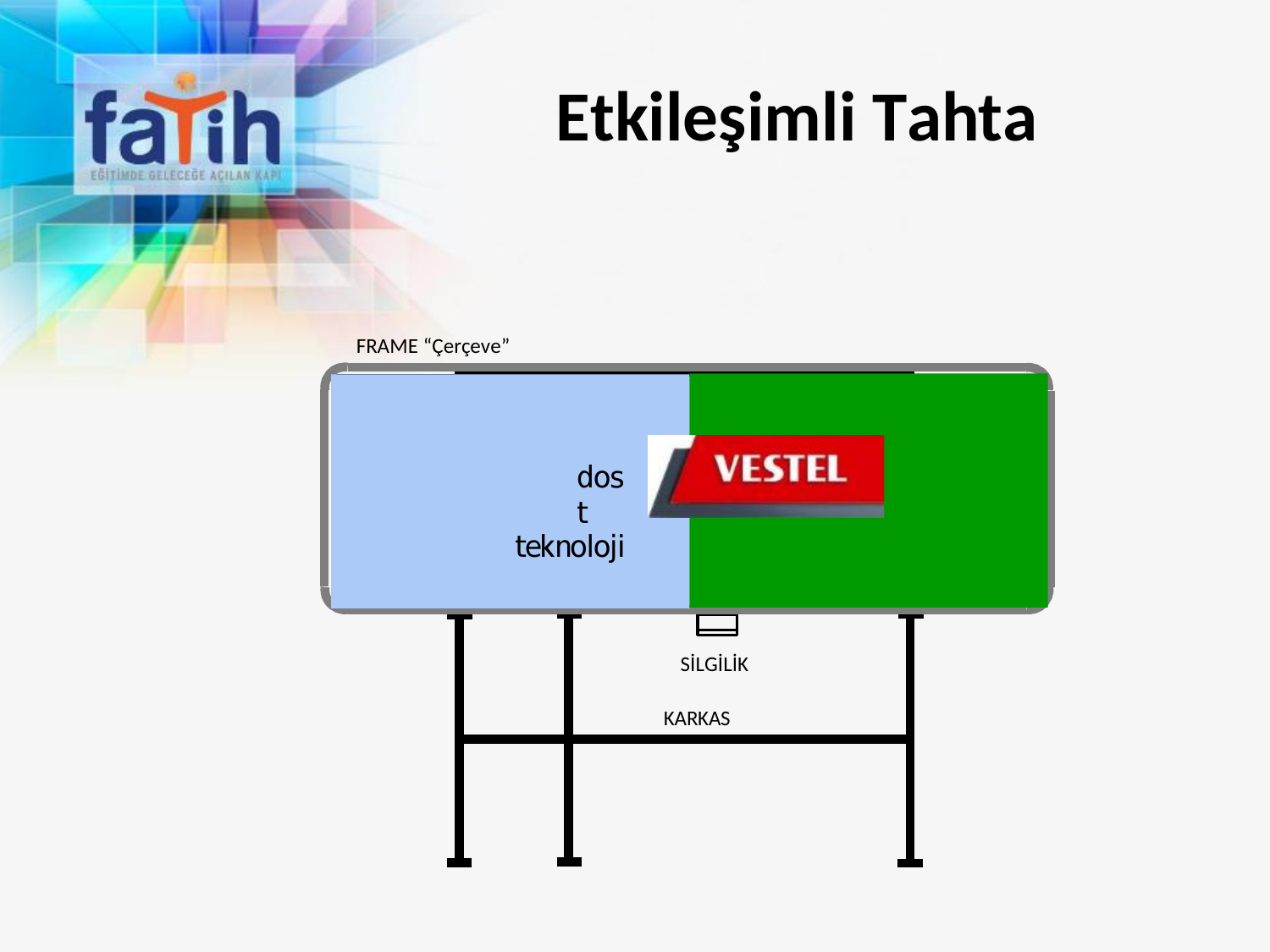

# Etkileşimli Tahta
FRAME “Çerçeve”

YEŞİL TAHTA

dost
teknoloji

BEYAZ TAHTA
VESTEL ETKİLEŞİMLİ TAHTA

SİLGİLİK

KARKAS